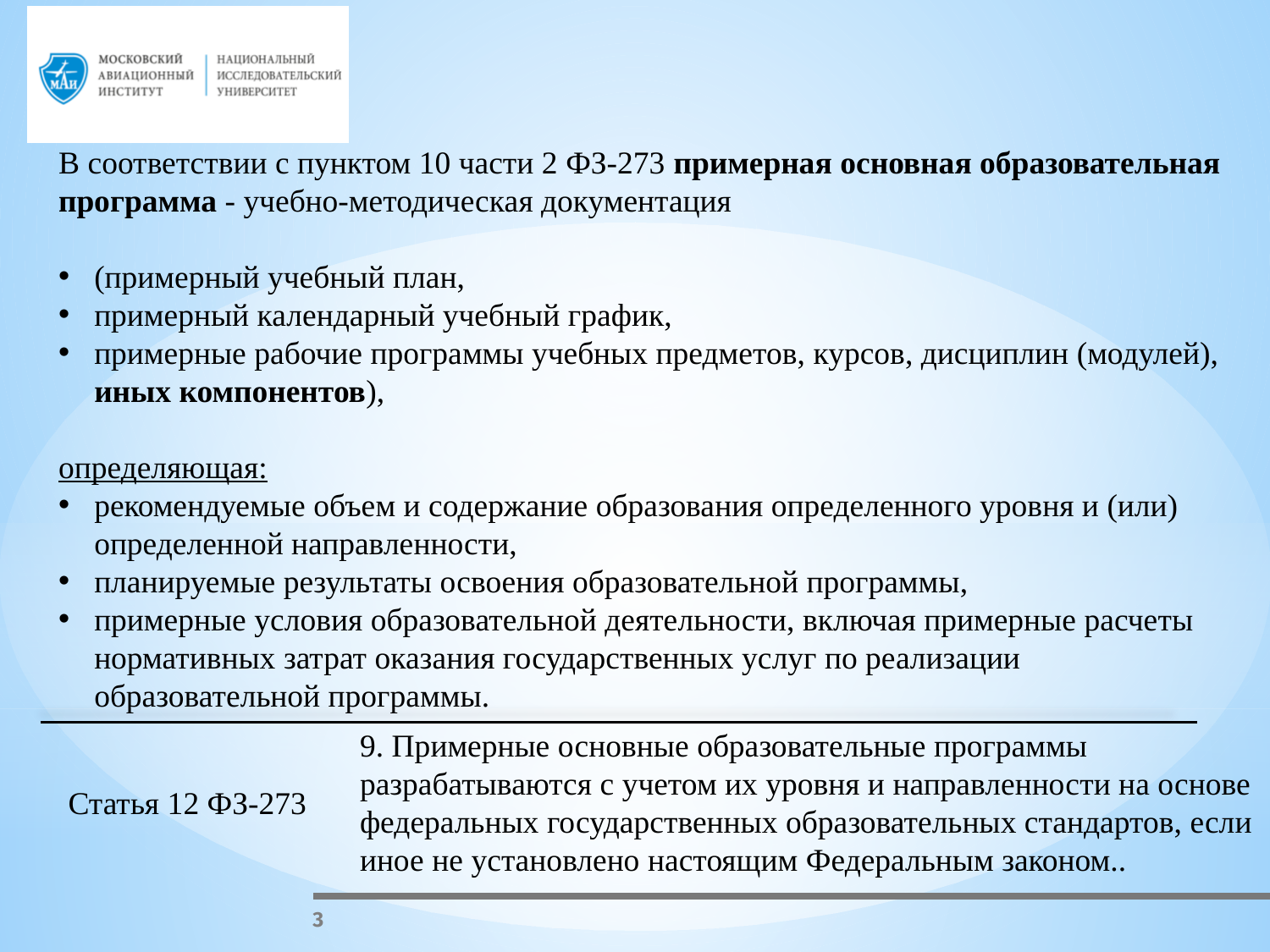

В соответствии с пунктом 10 части 2 ФЗ-273 примерная основная образовательная программа - учебно-методическая документация

(примерный учебный план,
примерный календарный учебный график,
примерные рабочие программы учебных предметов, курсов, дисциплин (модулей), иных компонентов),

определяющая:
рекомендуемые объем и содержание образования определенного уровня и (или) определенной направленности,
планируемые результаты освоения образовательной программы,
примерные условия образовательной деятельности, включая примерные расчеты нормативных затрат оказания государственных услуг по реализации образовательной программы.
9. Примерные основные образовательные программы разрабатываются с учетом их уровня и направленности на основе федеральных государственных образовательных стандартов, если иное не установлено настоящим Федеральным законом..
Статья 12 ФЗ-273
3